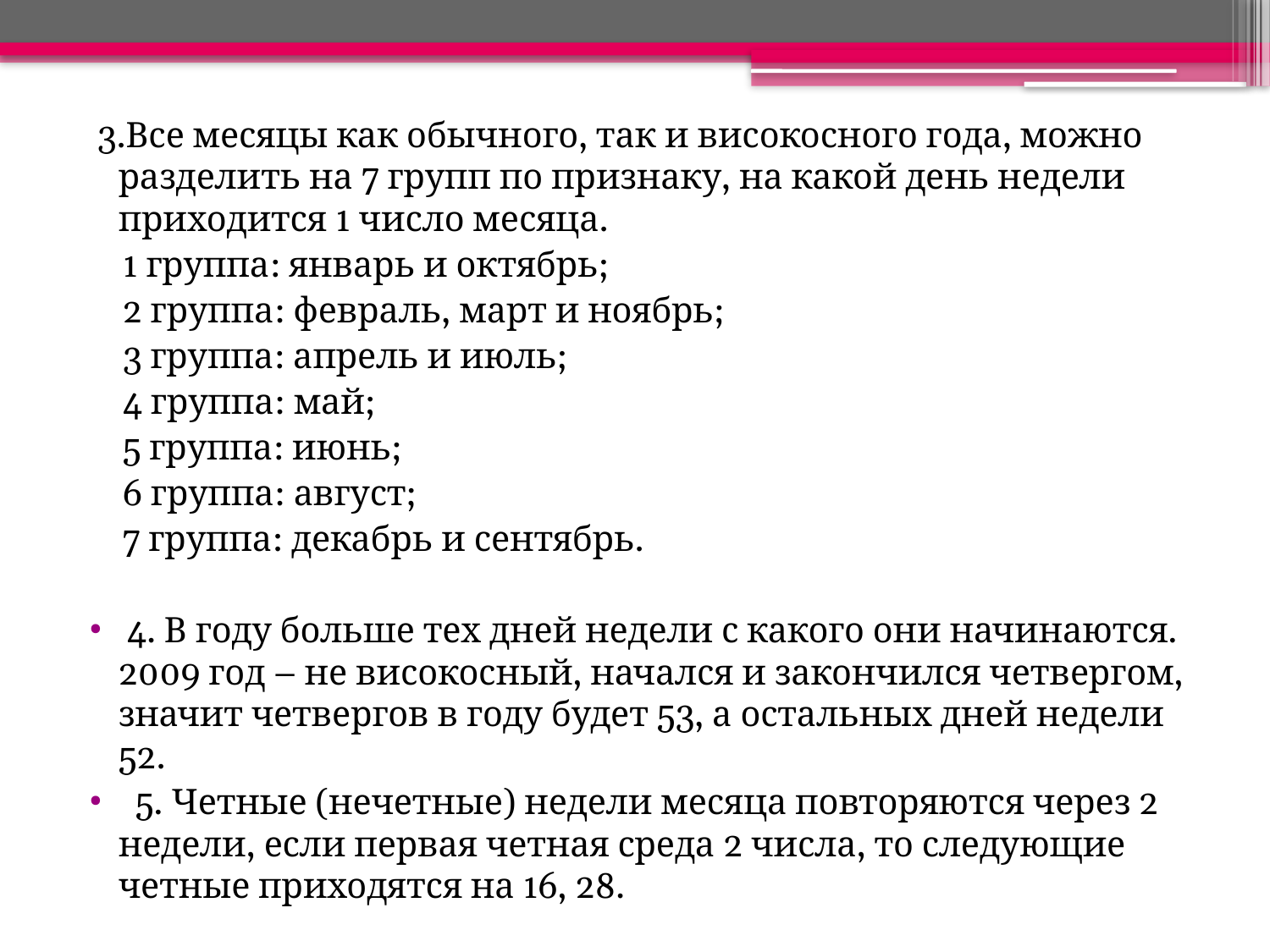

3.Все месяцы как обычного, так и високосного года, можно разделить на 7 групп по признаку, на какой день недели приходится 1 число месяца.
    1 группа: январь и октябрь;
    2 группа: февраль, март и ноябрь;
    3 группа: апрель и июль;
    4 группа: май;
    5 группа: июнь;
    6 группа: август;
    7 группа: декабрь и сентябрь.

 4. В году больше тех дней недели с какого они начинаются.  2009 год – не високосный, начался и закончился четвергом, значит четвергов в году будет 53, а остальных дней недели 52.
  5. Четные (нечетные) недели месяца повторяются через 2 недели, если первая четная среда 2 числа, то следующие четные приходятся на 16, 28.